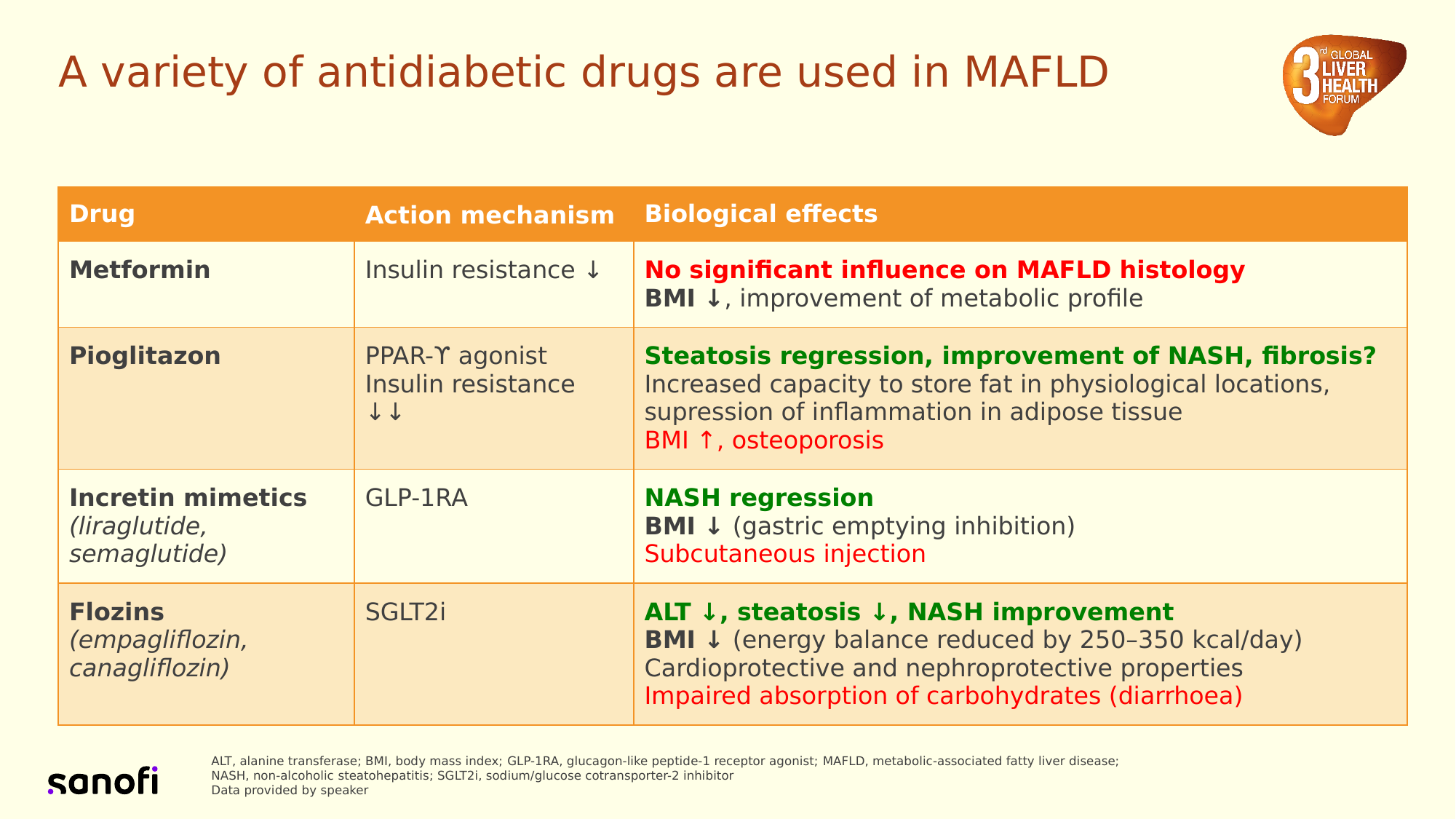

# A variety of antidiabetic drugs are used in MAFLD
| Drug | Action mechanism | Biological effects |
| --- | --- | --- |
| Metformin | Insulin resistance ↓ | No significant influence on MAFLD histology BMI ↓, improvement of metabolic profile |
| Pioglitazon | PPAR-ϒ agonist Insulin resistance ↓↓ | Steatosis regression, improvement of NASH, fibrosis? Increased capacity to store fat in physiological locations, supression of inflammation in adipose tissue BMI ↑, osteoporosis |
| Incretin mimetics (liraglutide, semaglutide) | GLP-1RA | NASH regression BMI ↓ (gastric emptying inhibition) Subcutaneous injection |
| Flozins (empagliflozin, canagliflozin) | SGLT2i | ALT ↓, steatosis ↓, NASH improvement BMI ↓ (energy balance reduced by 250–350 kcal/day) Cardioprotective and nephroprotective properties Impaired absorption of carbohydrates (diarrhoea) |
ALT, alanine transferase; BMI, body mass index; GLP-1RA, glucagon-like peptide-1 receptor agonist; MAFLD, metabolic-associated fatty liver disease;
NASH, non-alcoholic steatohepatitis; SGLT2i, sodium/glucose cotransporter-2 inhibitor
Data provided by speaker